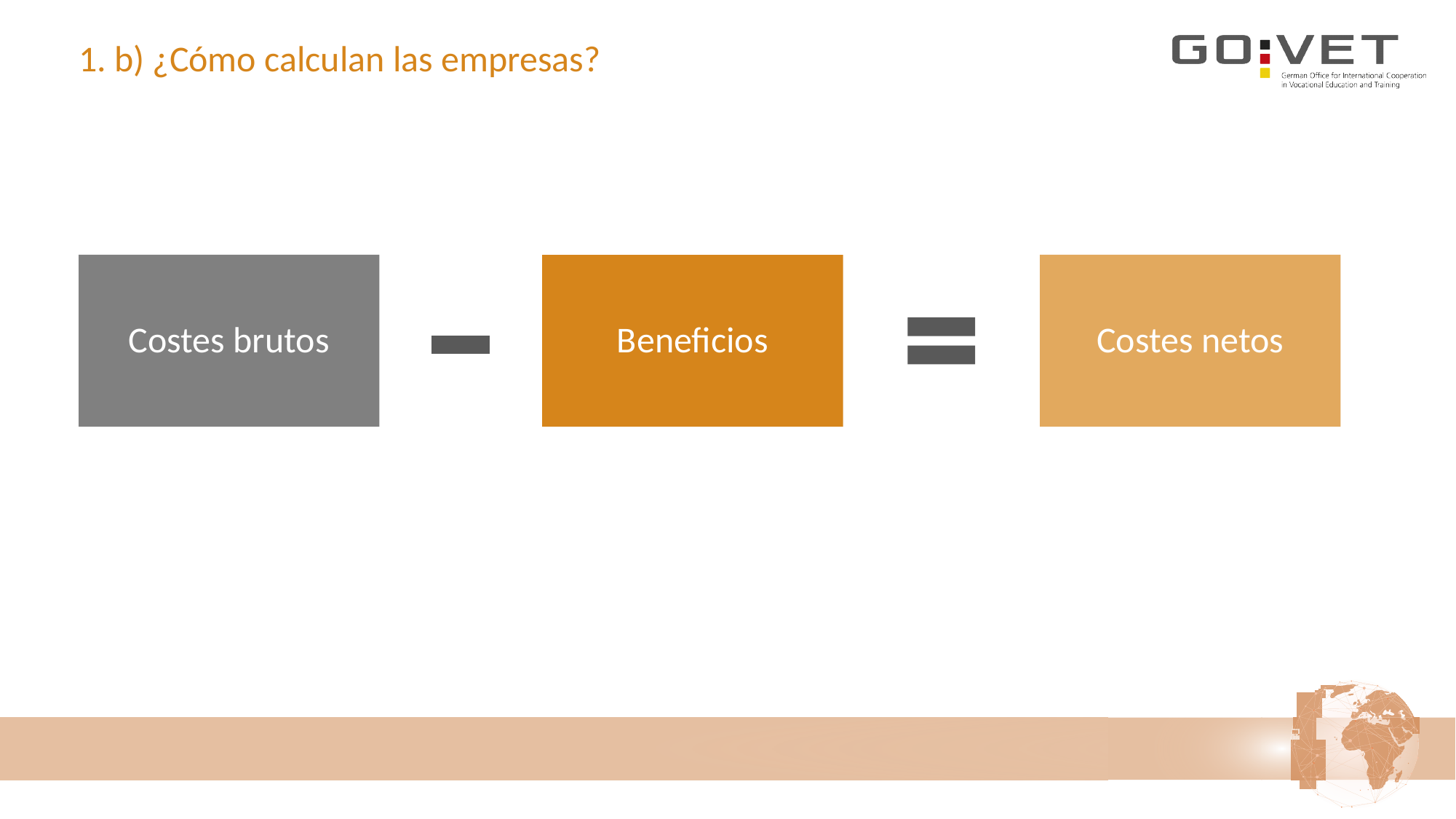

# 1. b) ¿Cómo calculan las empresas?
Costes brutos
Beneficios
Costes netos